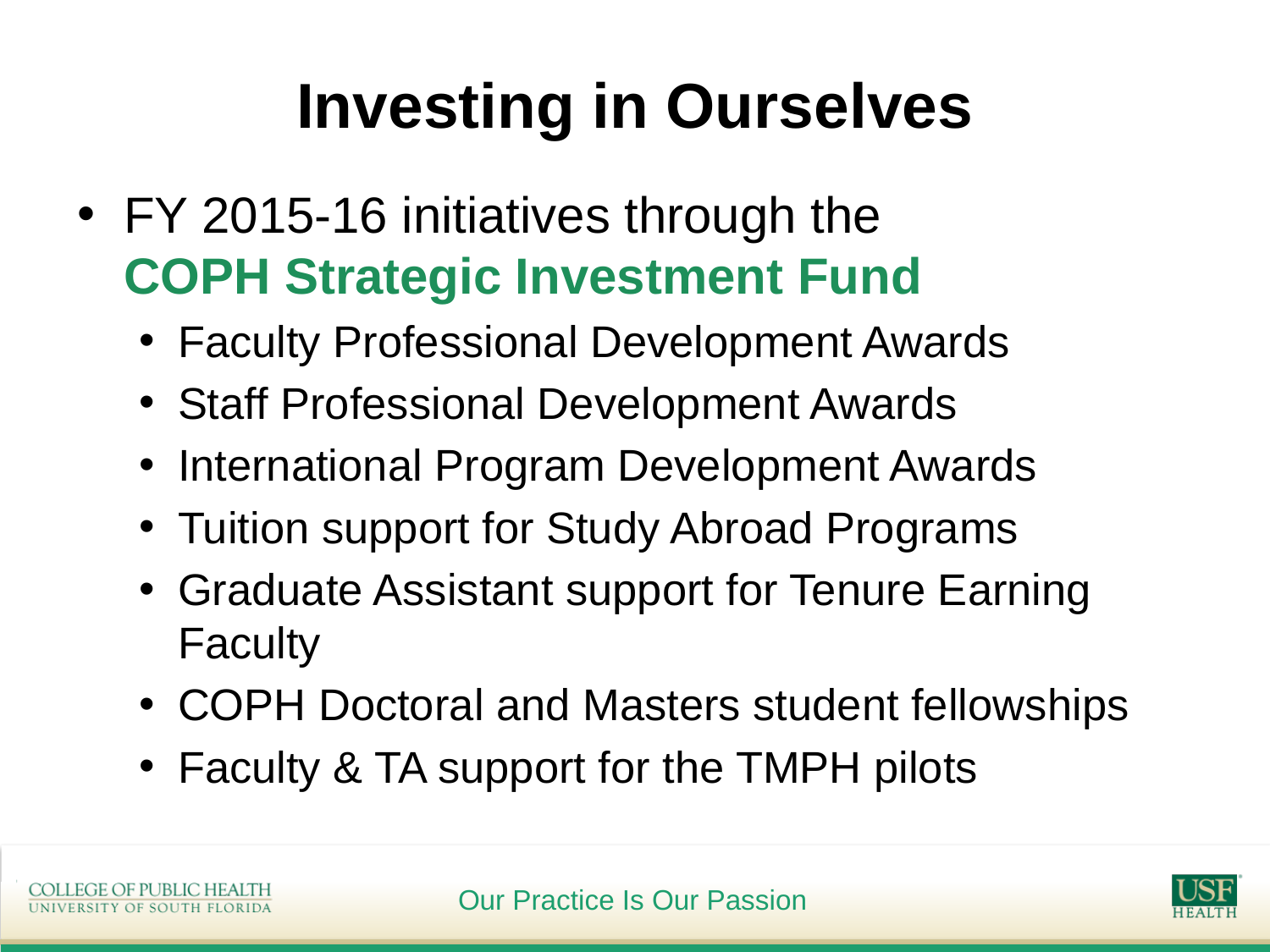

# Investing in Ourselves
FY 2015-16 initiatives through the               COPH Strategic Investment Fund
Faculty Professional Development Awards
Staff Professional Development Awards
International Program Development Awards
Tuition support for Study Abroad Programs
Graduate Assistant support for Tenure Earning Faculty
COPH Doctoral and Masters student fellowships
Faculty & TA support for the TMPH pilots